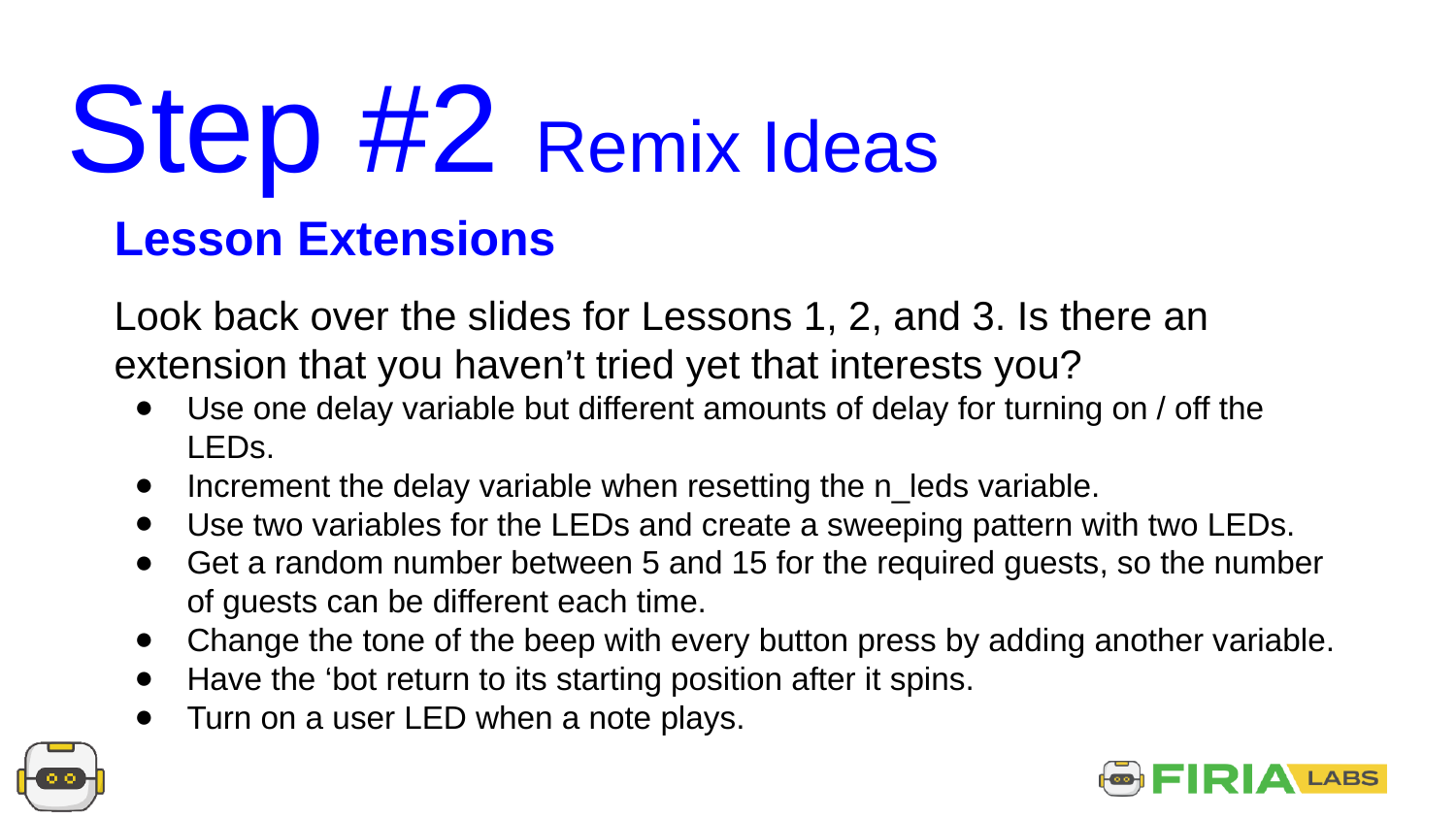

Step #2 Remix Ideas

Lesson Extensions
Look back over the slides for Lessons 1, 2, and 3. Is there an extension that you haven’t tried yet that interests you?
Use one delay variable but different amounts of delay for turning on / off the LEDs.
Increment the delay variable when resetting the n_leds variable.
Use two variables for the LEDs and create a sweeping pattern with two LEDs.
Get a random number between 5 and 15 for the required guests, so the number of guests can be different each time.
Change the tone of the beep with every button press by adding another variable.
Have the ‘bot return to its starting position after it spins.
Turn on a user LED when a note plays.